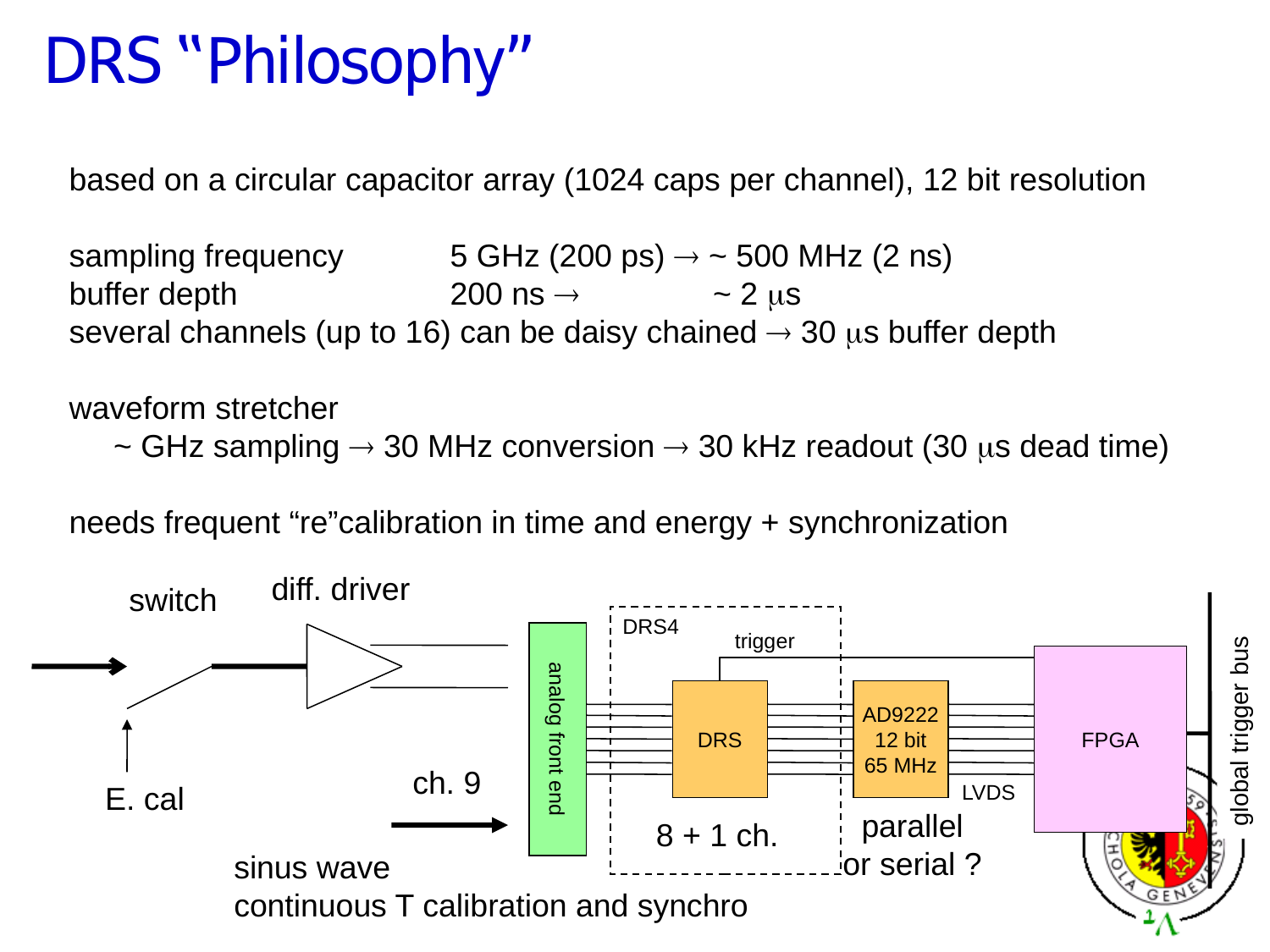

# DRS “Philosophy”
based on a circular capacitor array (1024 caps per channel), 12 bit resolution

sampling frequency	5 GHz (200 ps) → ~ 500 MHz (2 ns)
buffer depth		200 ns →	 ~ 2 μs
several channels (up to 16) can be daisy chained → 30 μs buffer depth

waveform stretcher
     ~ GHz sampling → 30 MHz conversion → 30 kHz readout (30 μs dead time)

needs frequent “re”calibration in time and energy + synchronization
diff. driver
switch

DRS4
trigger

FPGA

DRS
AD9222
12 bit
65 MHz

global trigger bus
analog front end

ch. 9

E. cal
LVDS

parallel
or serial ?
8 + 1 ch.

sinus wave
continuous T calibration and synchro